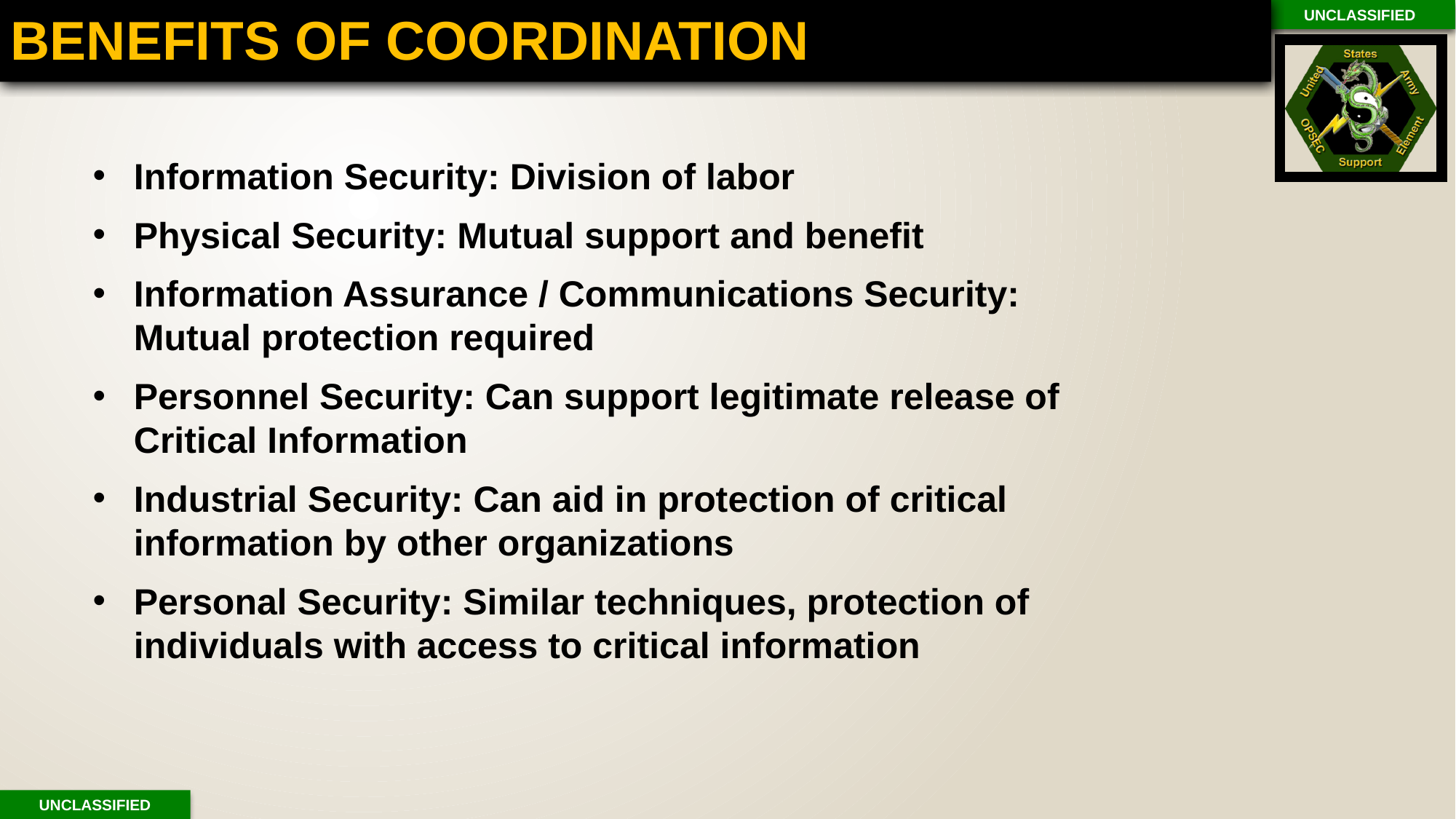

#
BENEFITS OF COORDINATION
Information Security: Division of labor
Physical Security: Mutual support and benefit
Information Assurance / Communications Security: Mutual protection required
Personnel Security: Can support legitimate release of Critical Information
Industrial Security: Can aid in protection of critical information by other organizations
Personal Security: Similar techniques, protection of individuals with access to critical information